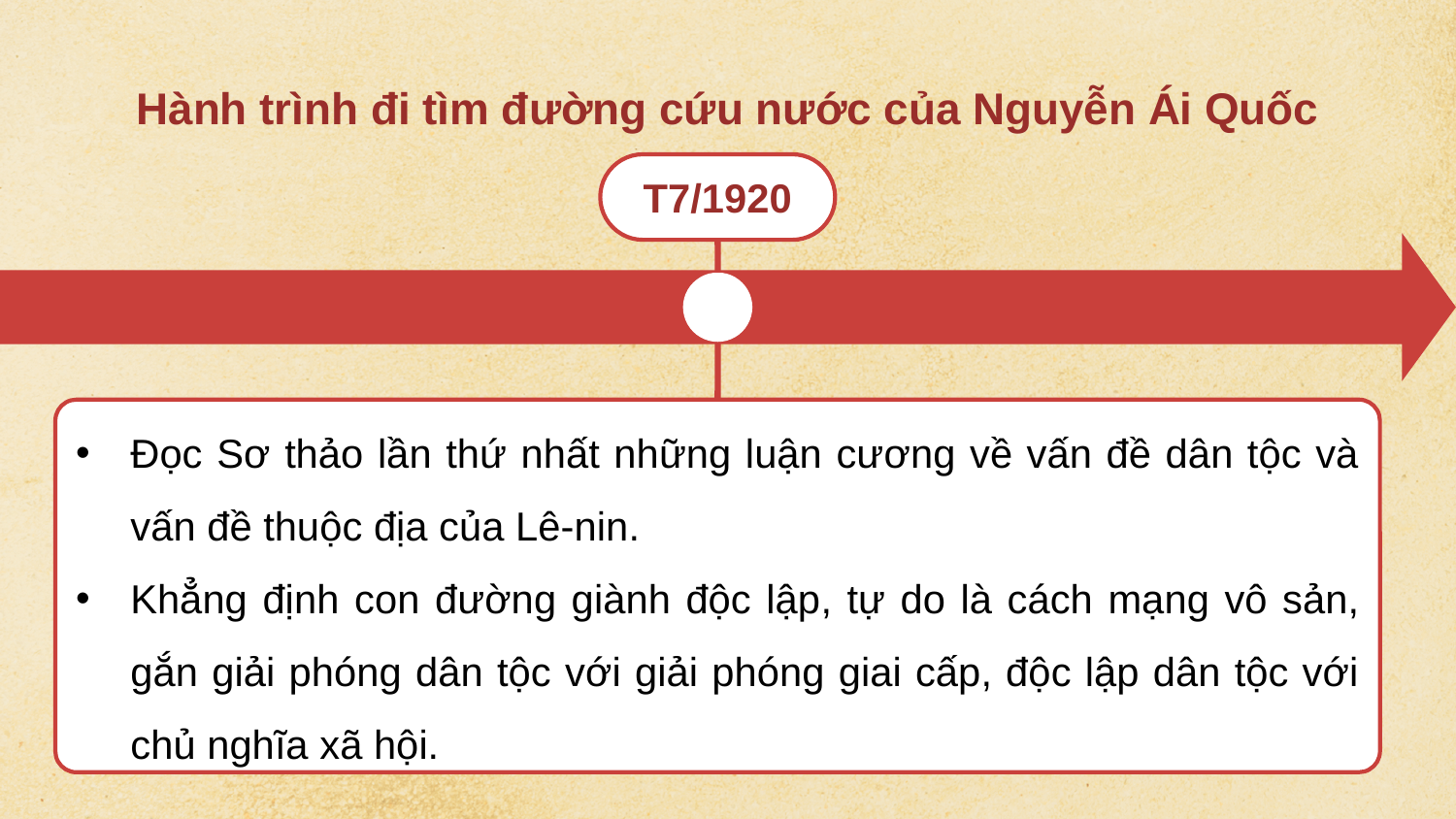

Hành trình đi tìm đường cứu nước của Nguyễn Ái Quốc
T7/1920

Đọc Sơ thảo lần thứ nhất những luận cương về vấn đề dân tộc và vấn đề thuộc địa của Lê-nin.
Khẳng định con đường giành độc lập, tự do là cách mạng vô sản, gắn giải phóng dân tộc với giải phóng giai cấp, độc lập dân tộc với chủ nghĩa xã hội.